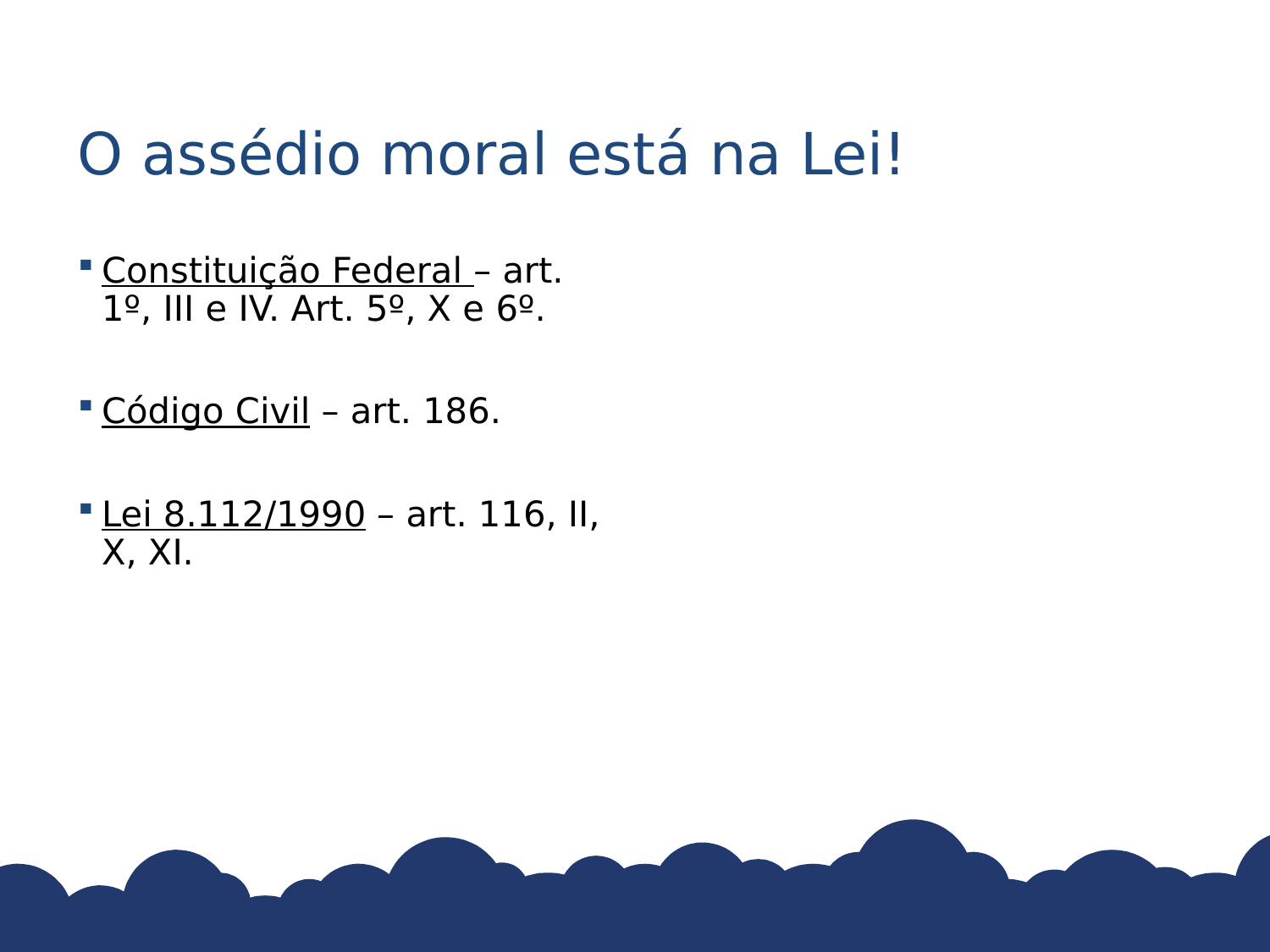

# O assédio moral está na Lei!
Constituição Federal – art. 1º, III e IV. Art. 5º, X e 6º.

Código Civil – art. 186.

Lei 8.112/1990 – art. 116, II, X, XI.